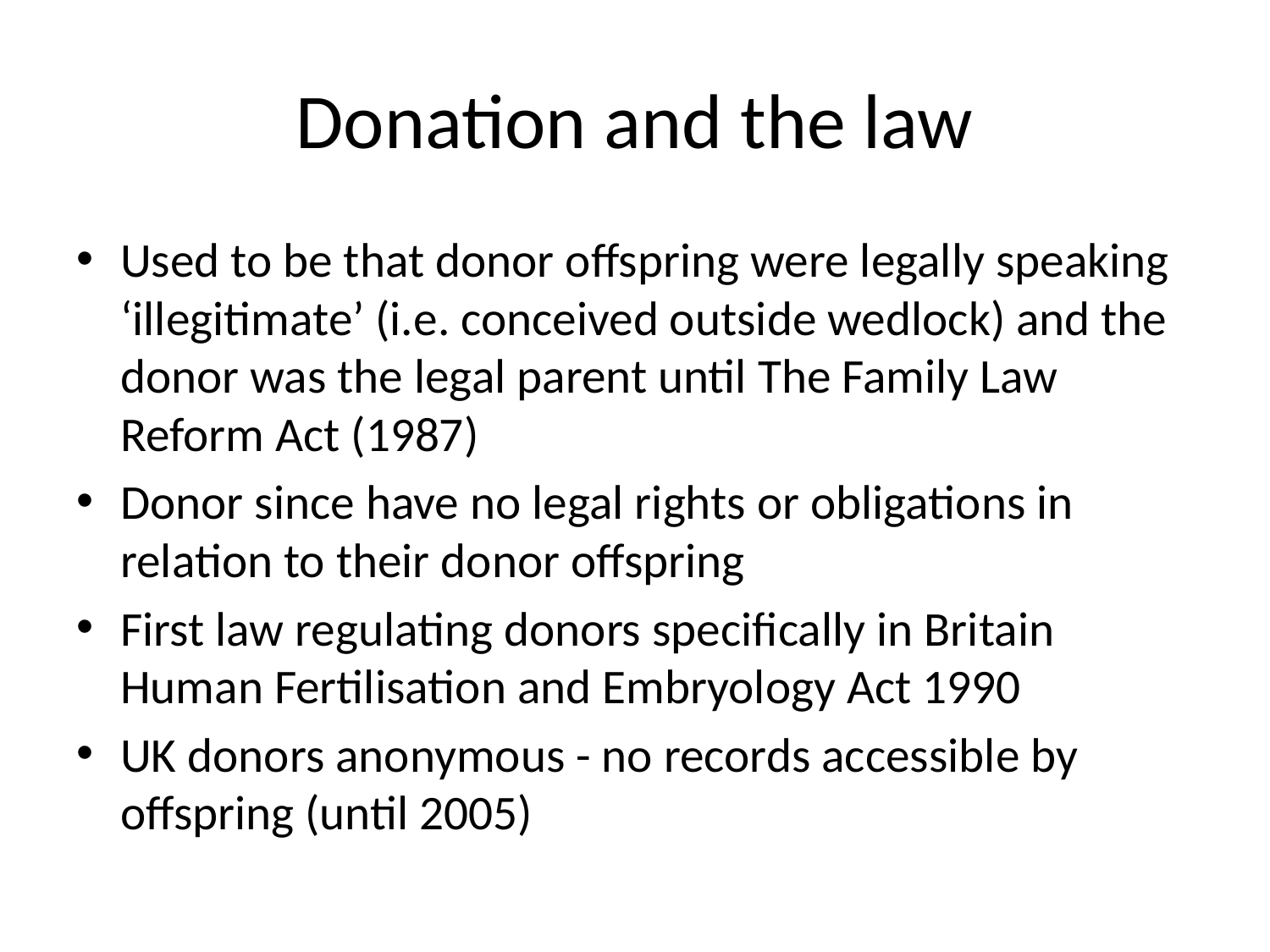

# Donation and the law
Used to be that donor offspring were legally speaking ‘illegitimate’ (i.e. conceived outside wedlock) and the donor was the legal parent until The Family Law Reform Act (1987)
Donor since have no legal rights or obligations in relation to their donor offspring
First law regulating donors specifically in Britain Human Fertilisation and Embryology Act 1990
UK donors anonymous - no records accessible by offspring (until 2005)